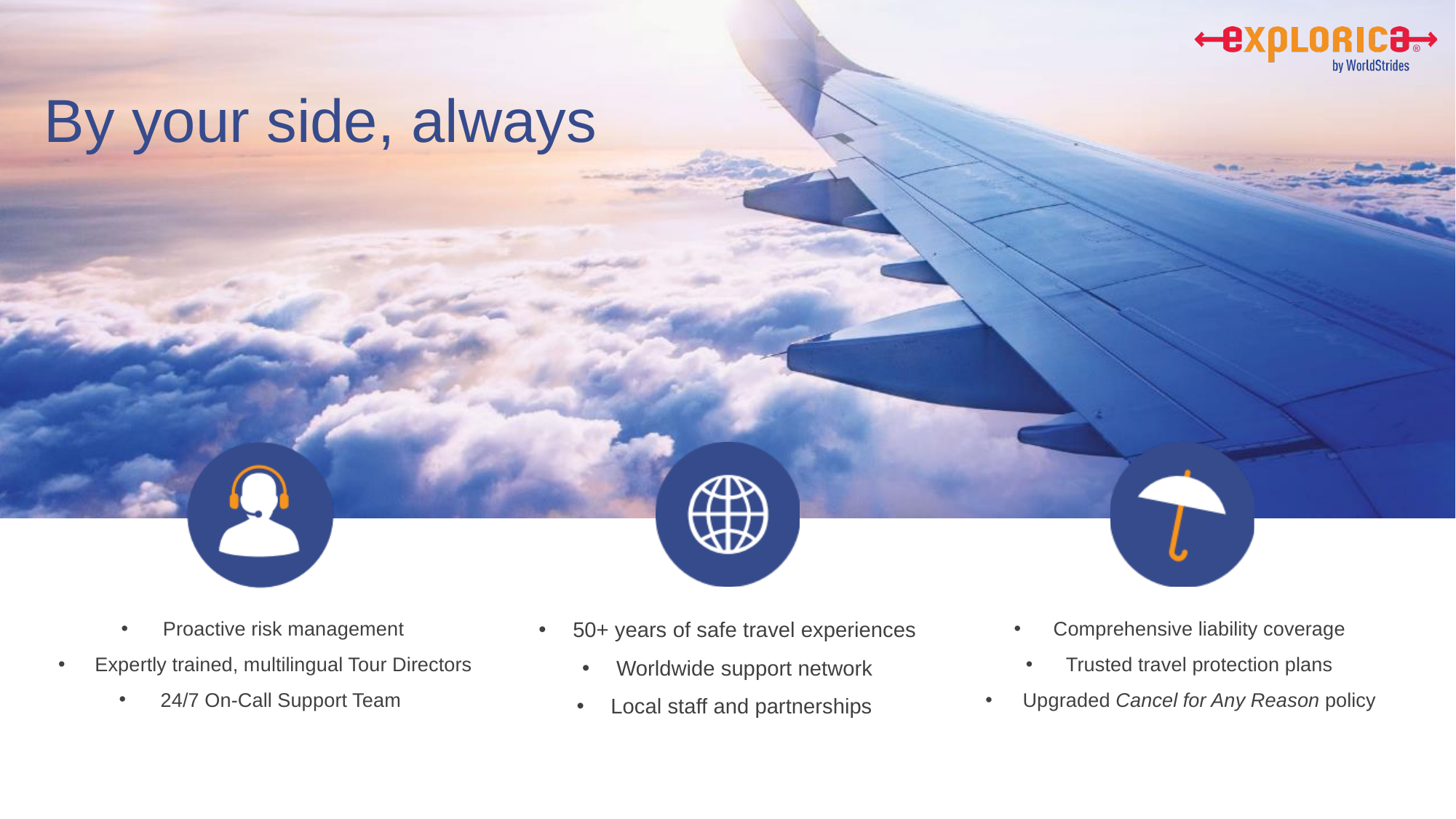

# By your side, always
Proactive risk management
Expertly trained, multilingual Tour Directors
24/7 On-Call Support Team
50+ years of safe travel experiences
Worldwide support network
Local staff and partnerships
Comprehensive liability coverage
Trusted travel protection plans
Upgraded Cancel for Any Reason policy